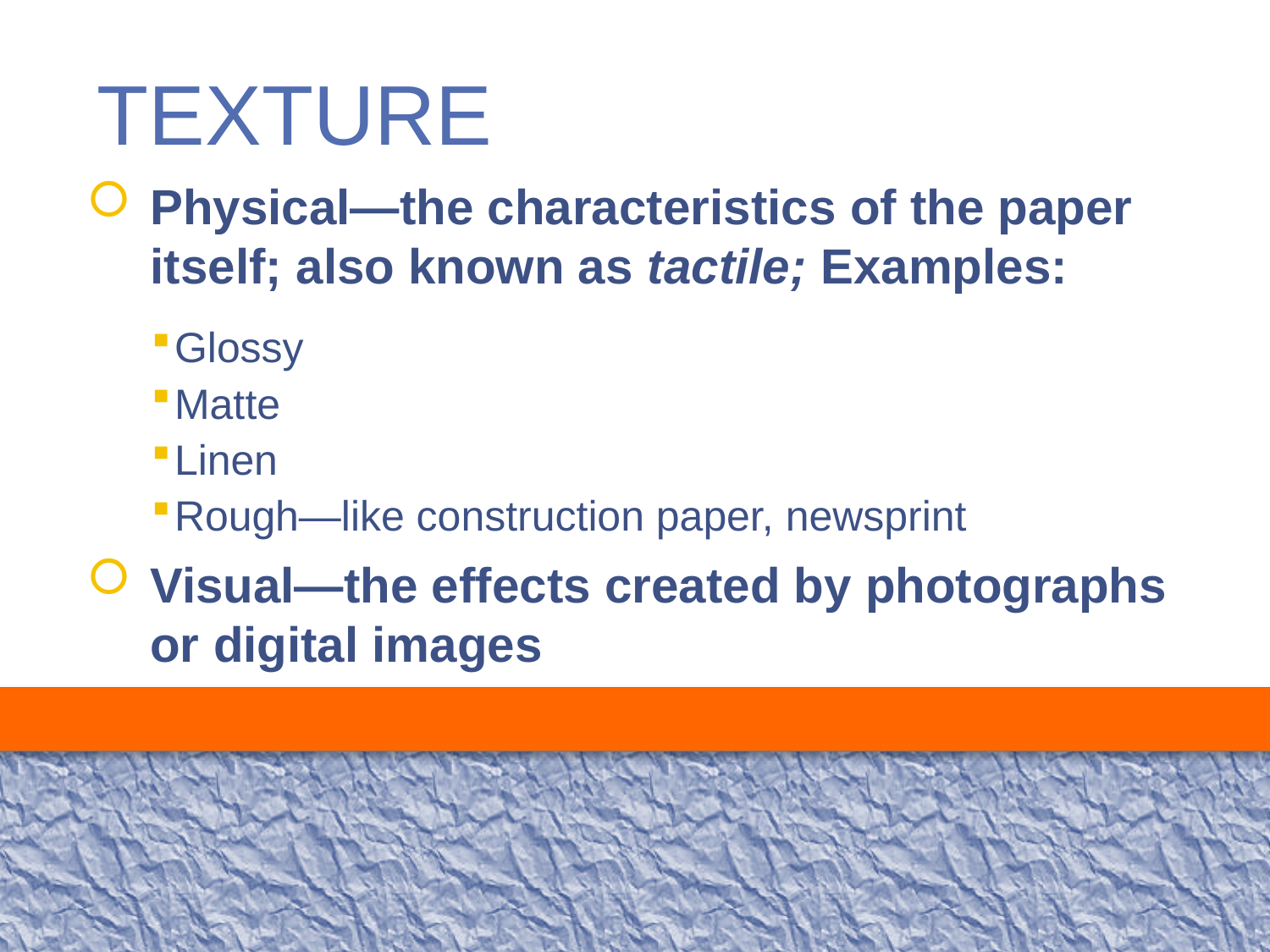

# Texture
Physical—the characteristics of the paper itself; also known as tactile; Examples:
Glossy
Matte
Linen
Rough—like construction paper, newsprint
Visual—the effects created by photographs or digital images